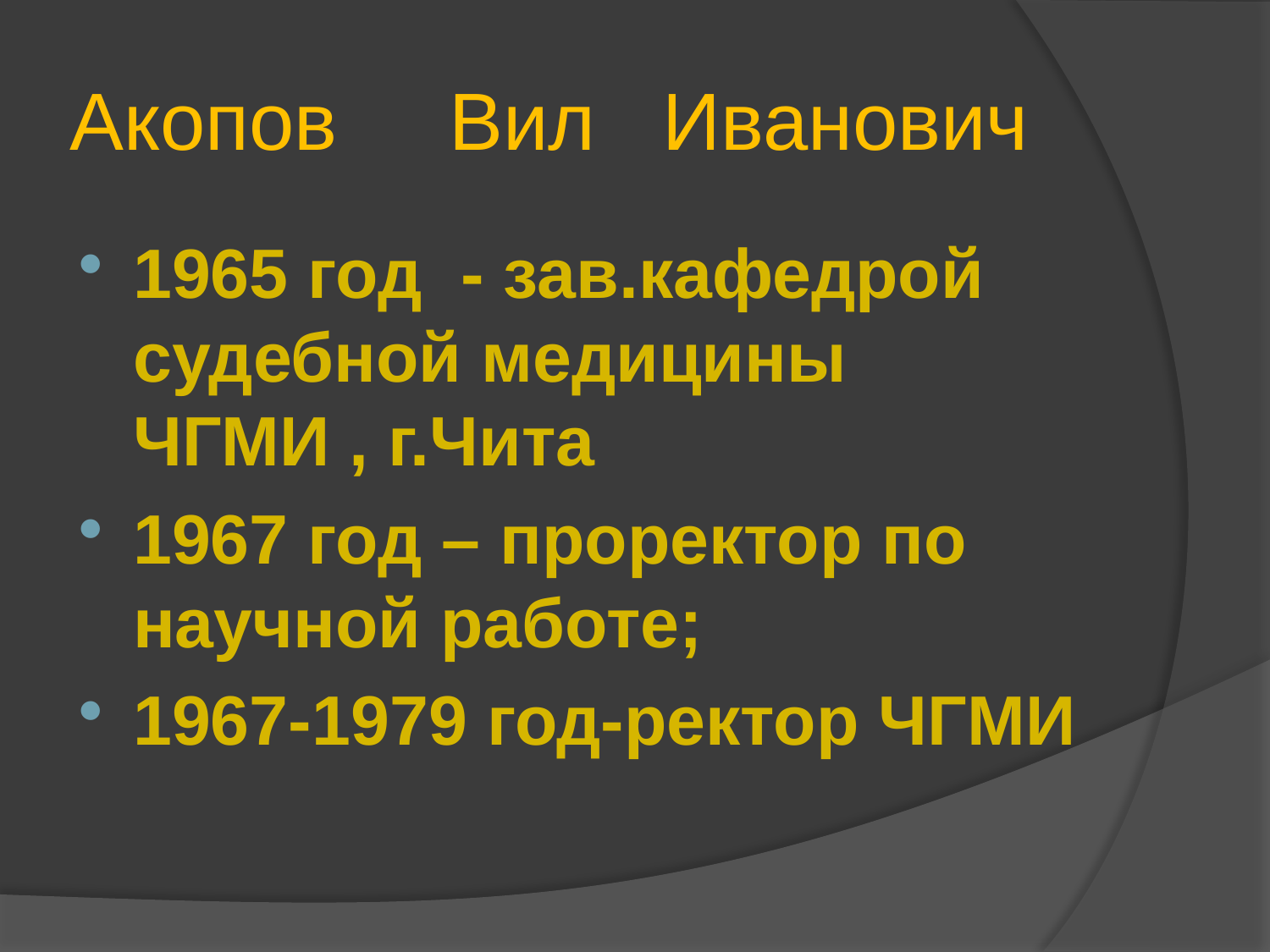

# Акопов     Вил   Иванович
1965 год  - зав.кафедрой судебной медицины ЧГМИ , г.Чита
1967 год – проректор по научной работе;
1967-1979 год-ректор ЧГМИ